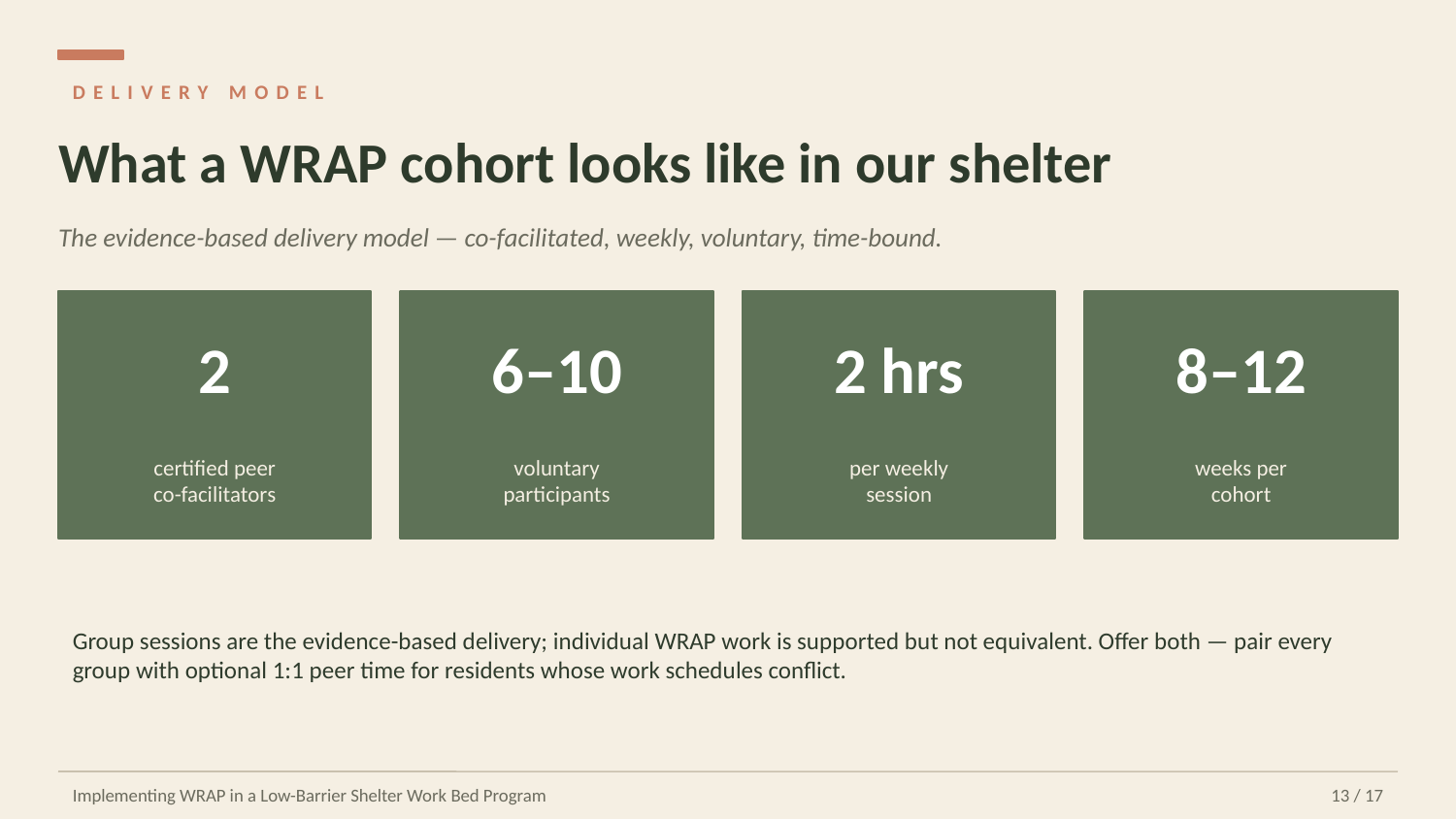

DELIVERY MODEL
What a WRAP cohort looks like in our shelter
The evidence-based delivery model — co-facilitated, weekly, voluntary, time-bound.

2
6–10
2 hrs
8–12
certified peer
co-facilitators
voluntary
participants
per weekly
session
weeks per
cohort
Group sessions are the evidence-based delivery; individual WRAP work is supported but not equivalent. Offer both — pair every group with optional 1:1 peer time for residents whose work schedules conflict.

Implementing WRAP in a Low-Barrier Shelter Work Bed Program
13 / 17